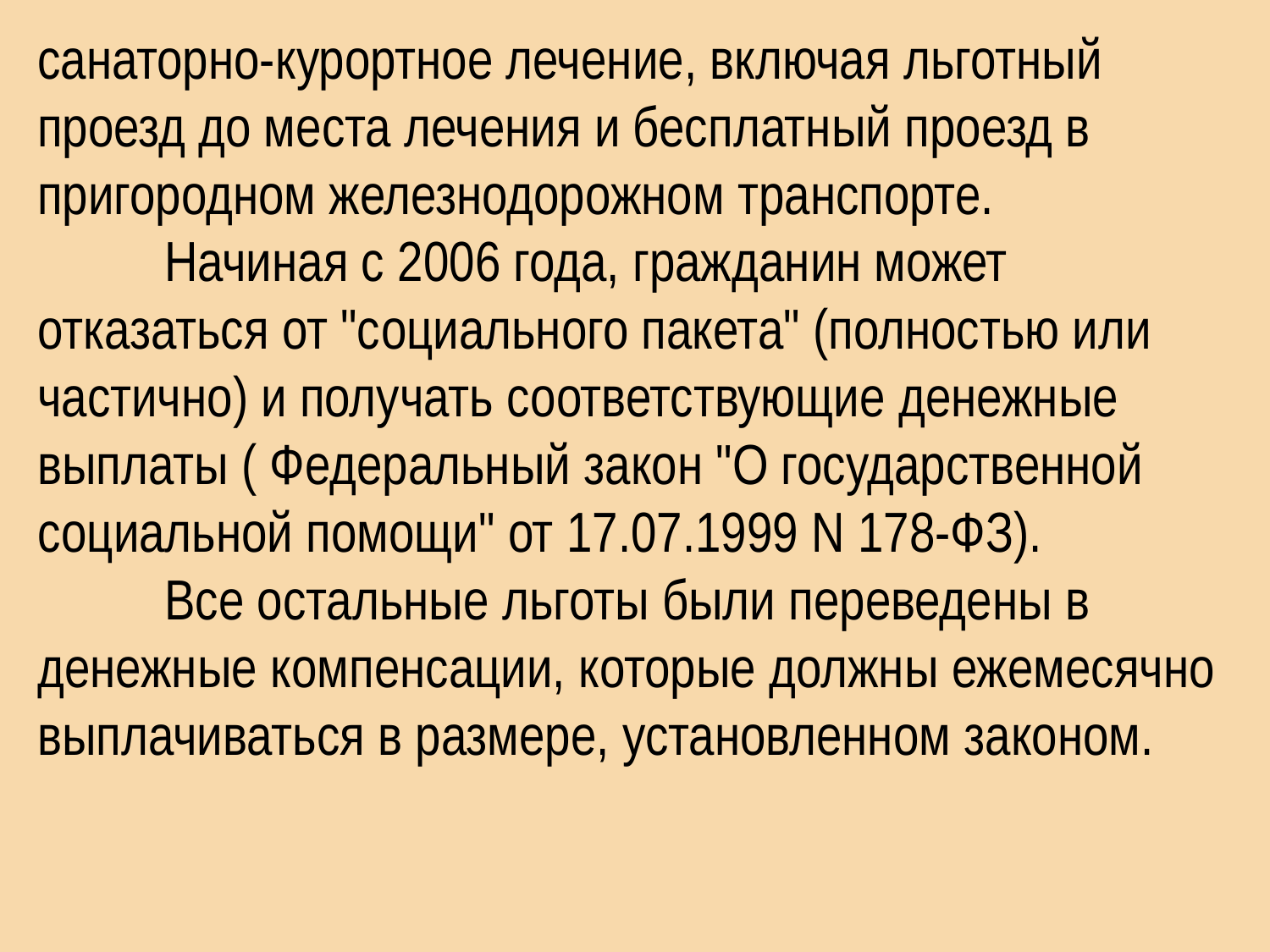

санаторно-курортное лечение, включая льготный проезд до места лечения и бесплатный проезд в пригородном железнодорожном транспорте.
	Начиная с 2006 года, гражданин может отказаться от "социального пакета" (полностью или частично) и получать соответствующие денежные выплаты ( Федеральный закон "О государственной социальной помощи" от 17.07.1999 N 178-ФЗ).
	Все остальные льготы были переведены в денежные компенсации, которые должны ежемесячно выплачиваться в размере, установленном законом.